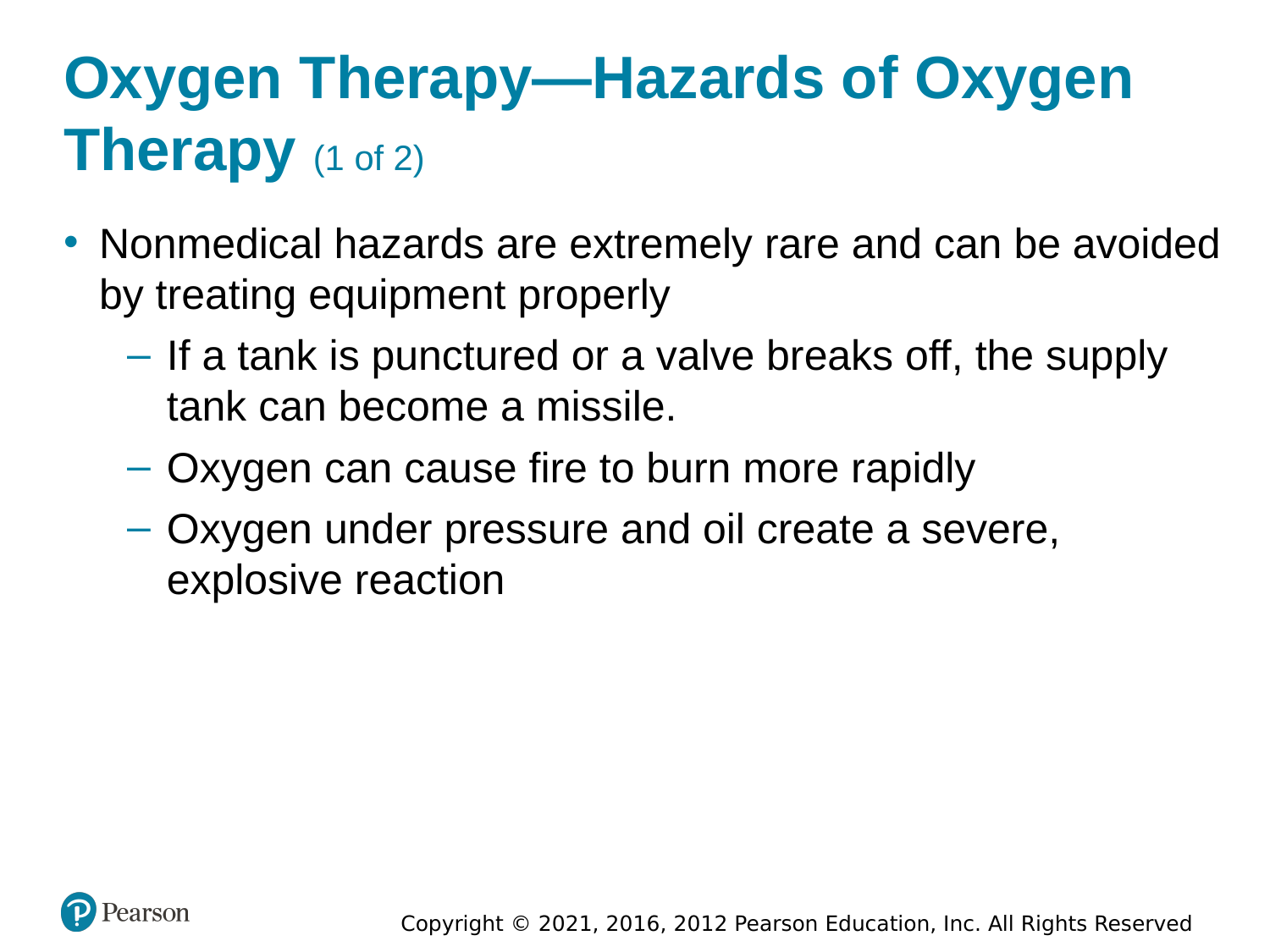

# Oxygen Therapy—Hazards of Oxygen Therapy (1 of 2)
Nonmedical hazards are extremely rare and can be avoided by treating equipment properly
If a tank is punctured or a valve breaks off, the supply tank can become a missile.
Oxygen can cause fire to burn more rapidly
Oxygen under pressure and oil create a severe, explosive reaction